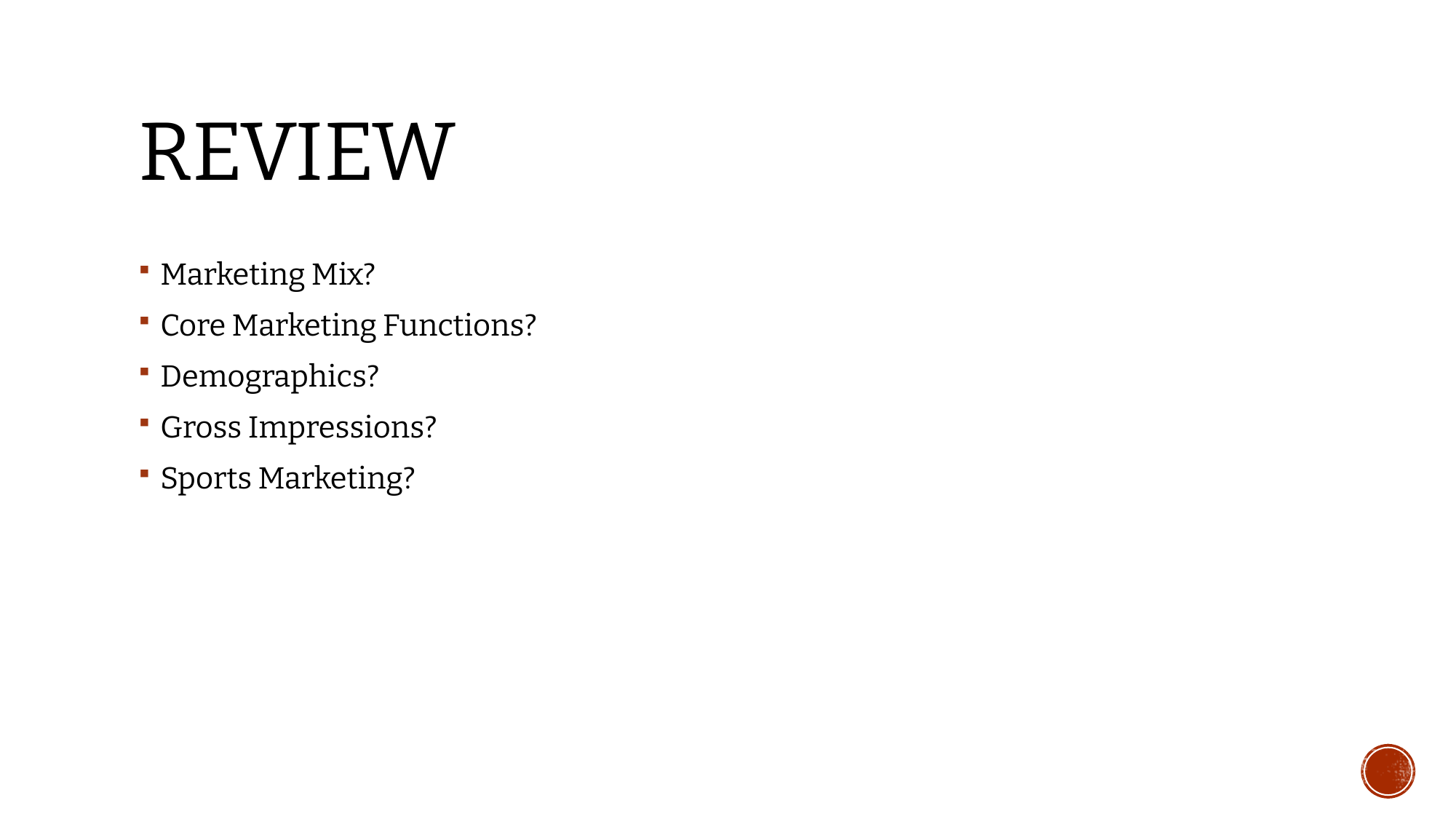

# Review
Marketing Mix?
Core Marketing Functions?
Demographics?
Gross Impressions?
Sports Marketing?